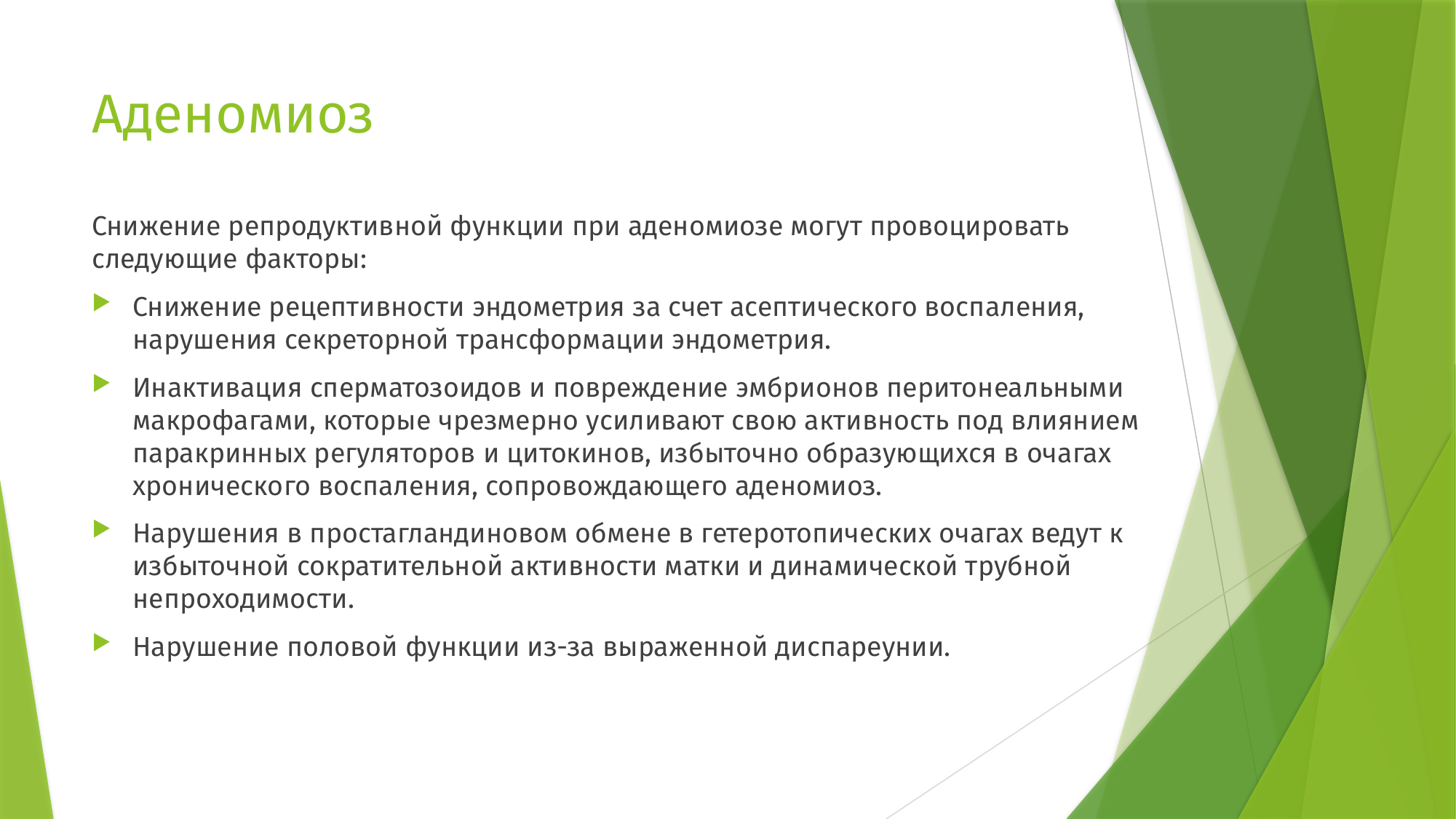

# Аденомиоз
Снижение репродуктивной функции при аденомиозе могут провоцировать следующие факторы:
Снижение рецептивности эндометрия за счет асептического воспаления, нарушения секреторной трансформации эндометрия.
Инактивация сперматозоидов и повреждение эмбрионов перитонеальными макрофагами, которые чрезмерно усиливают свою активность под влиянием паракринных регуляторов и цитокинов, избыточно образующихся в очагах хронического воспаления, сопровождающего аденомиоз.
Нарушения в простагландиновом обмене в гетеротопических очагах ведут к избыточной сократительной активности матки и динамической трубной непроходимости.
Нарушение половой функции из-за выраженной диспареунии.